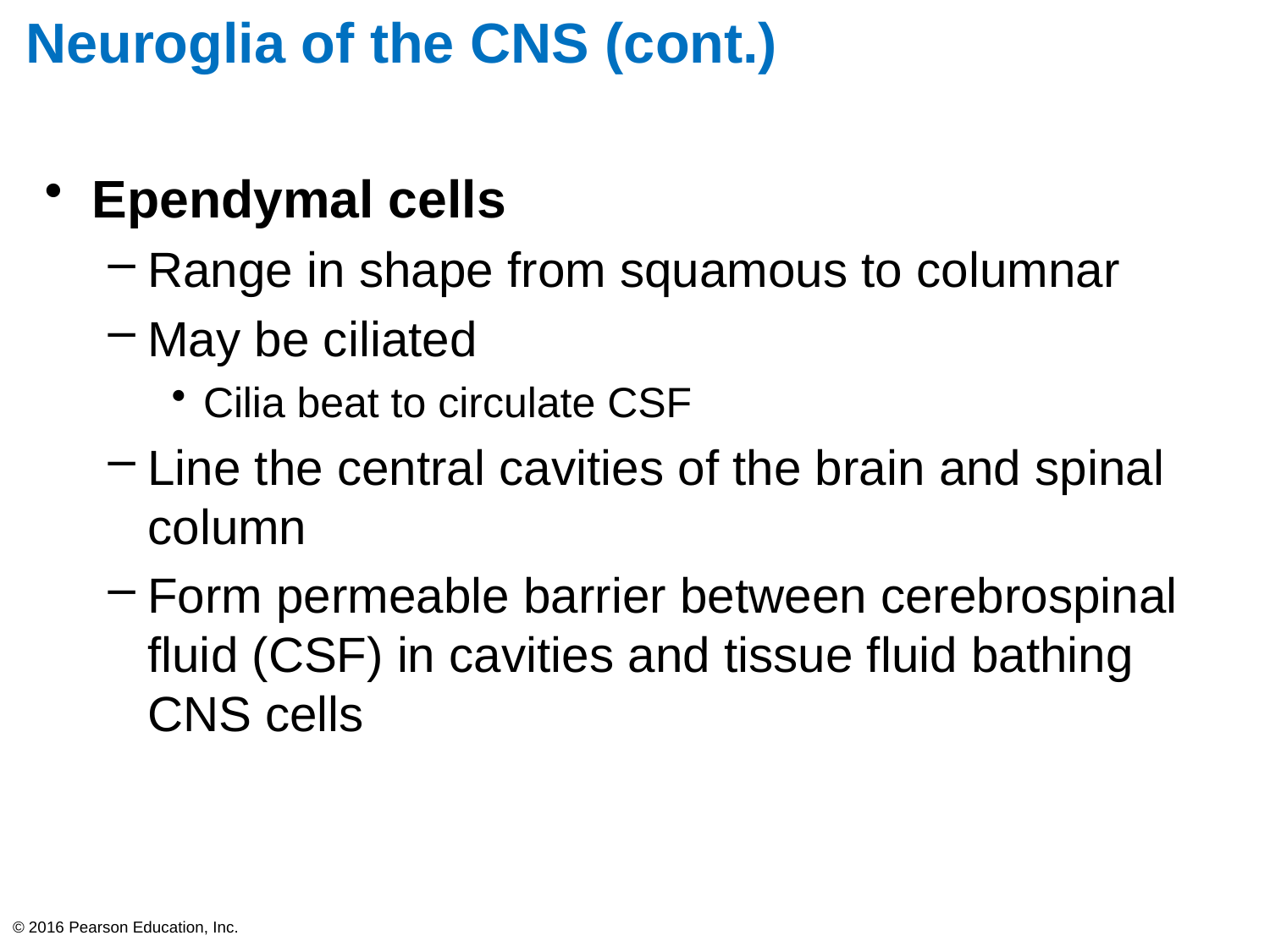

# Neuroglia of the CNS (cont.)
Ependymal cells
Range in shape from squamous to columnar
May be ciliated
Cilia beat to circulate CSF
Line the central cavities of the brain and spinal column
Form permeable barrier between cerebrospinal fluid (CSF) in cavities and tissue fluid bathing CNS cells
© 2016 Pearson Education, Inc.